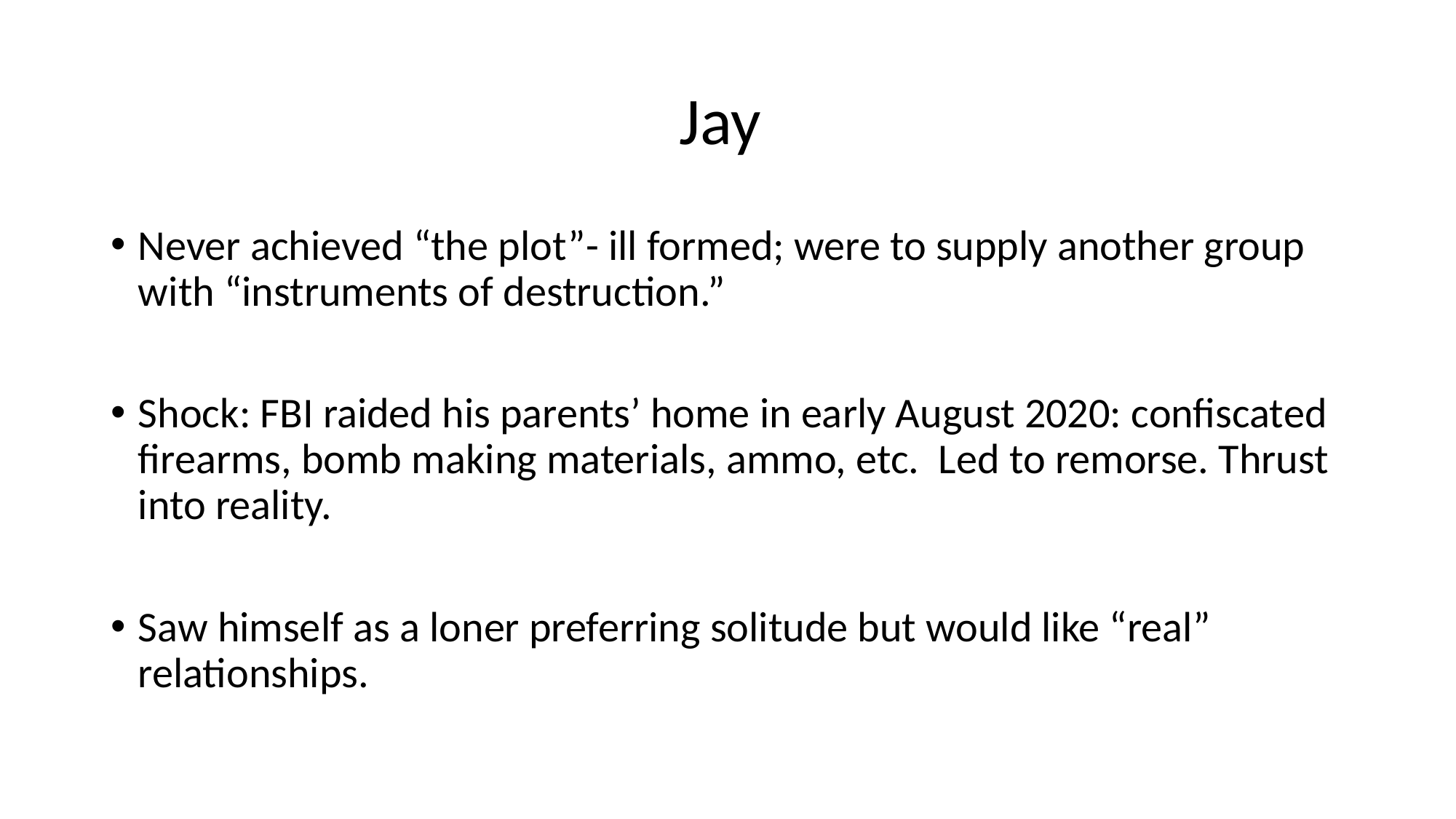

# Jay
Never achieved “the plot”- ill formed; were to supply another group with “instruments of destruction.”

Shock: FBI raided his parents’ home in early August 2020: confiscated firearms, bomb making materials, ammo, etc.  Led to remorse. Thrust into reality.

Saw himself as a loner preferring solitude but would like “real” relationships.